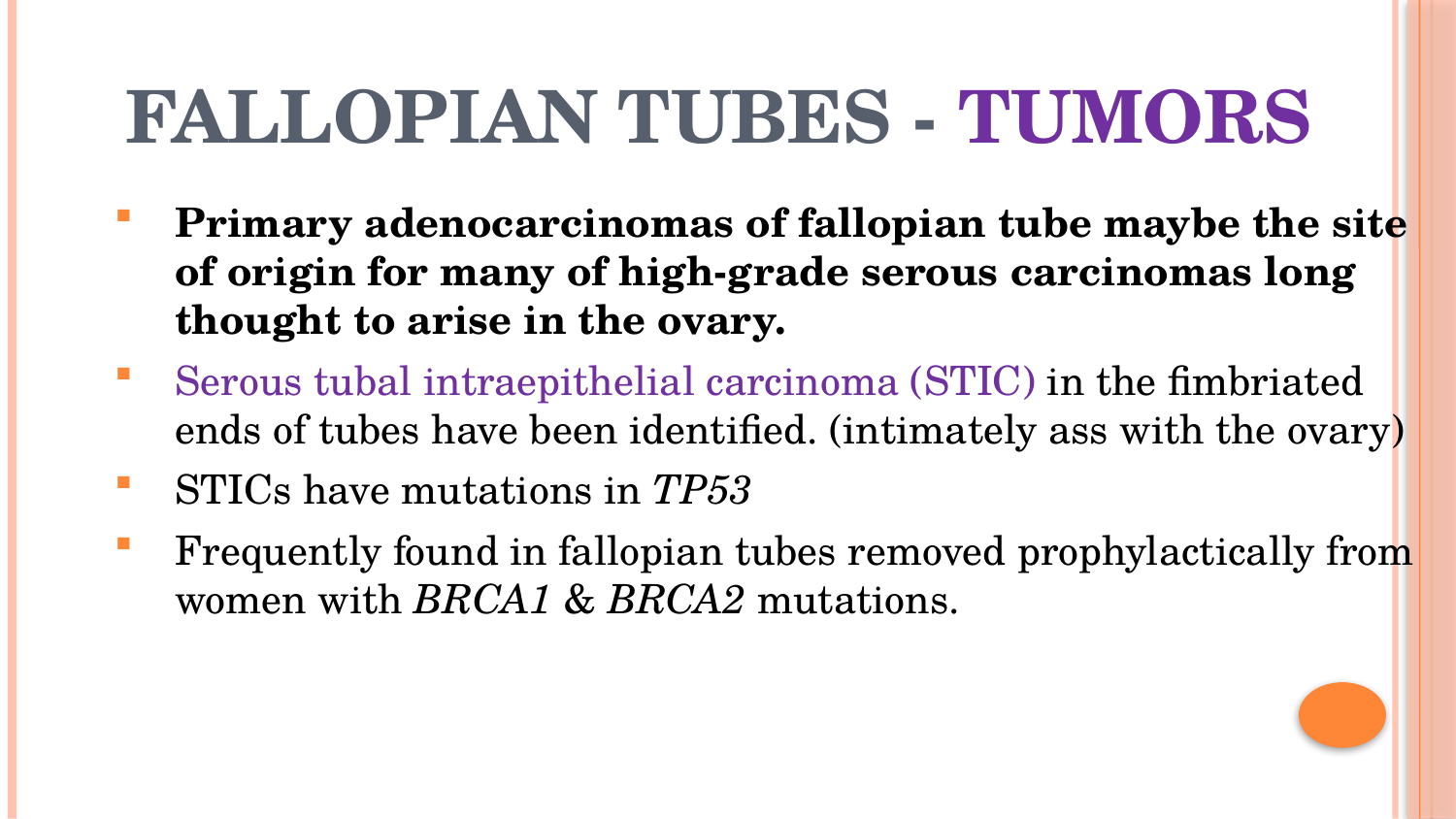

6
# Fallopian Tubes - Tumors
Primary adenocarcinomas of fallopian tube maybe the site of origin for many of high-grade serous carcinomas long thought to arise in the ovary.
Serous tubal intraepithelial carcinoma (STIC) in the fimbriated ends of tubes have been identified. (intimately ass with the ovary)
STICs have mutations in TP53
Frequently found in fallopian tubes removed prophylactically from women with BRCA1 & BRCA2 mutations.